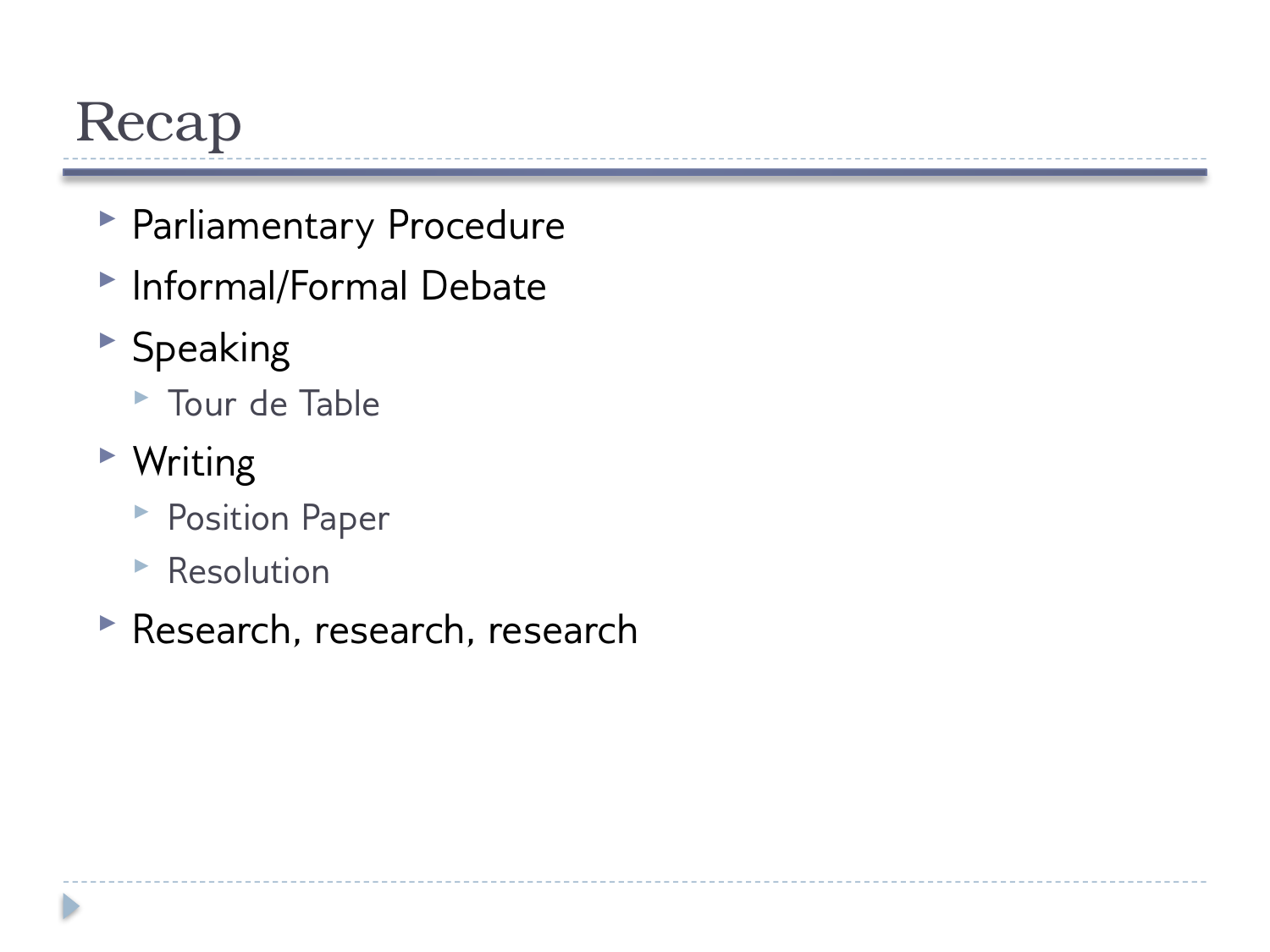

# Recap

Parliamentary Procedure
Informal/Formal Debate
Speaking
Tour de Table
Writing
Position Paper
Resolution
Research, research, research